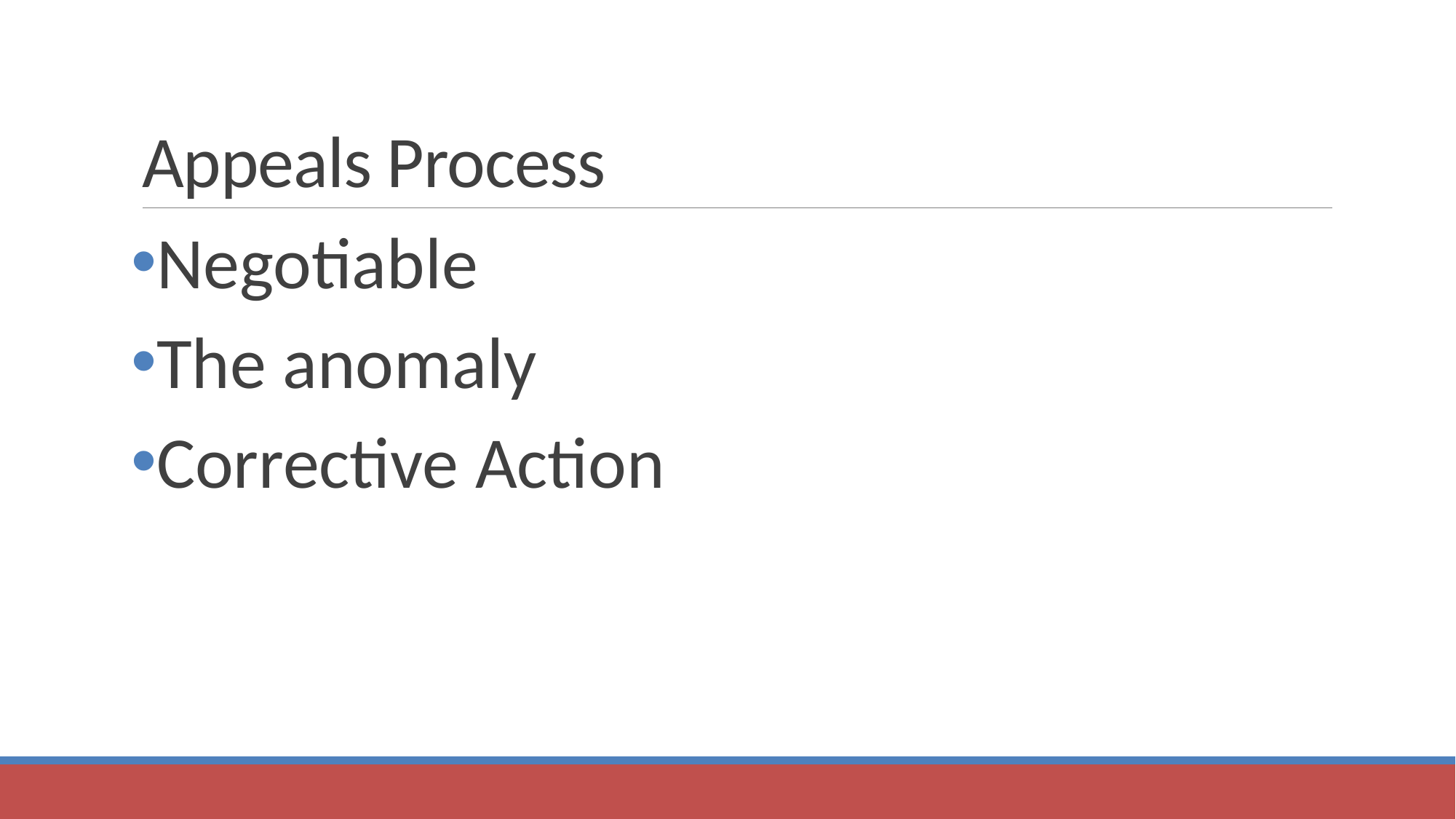

# Appeals Process
Negotiable
The anomaly
Corrective Action